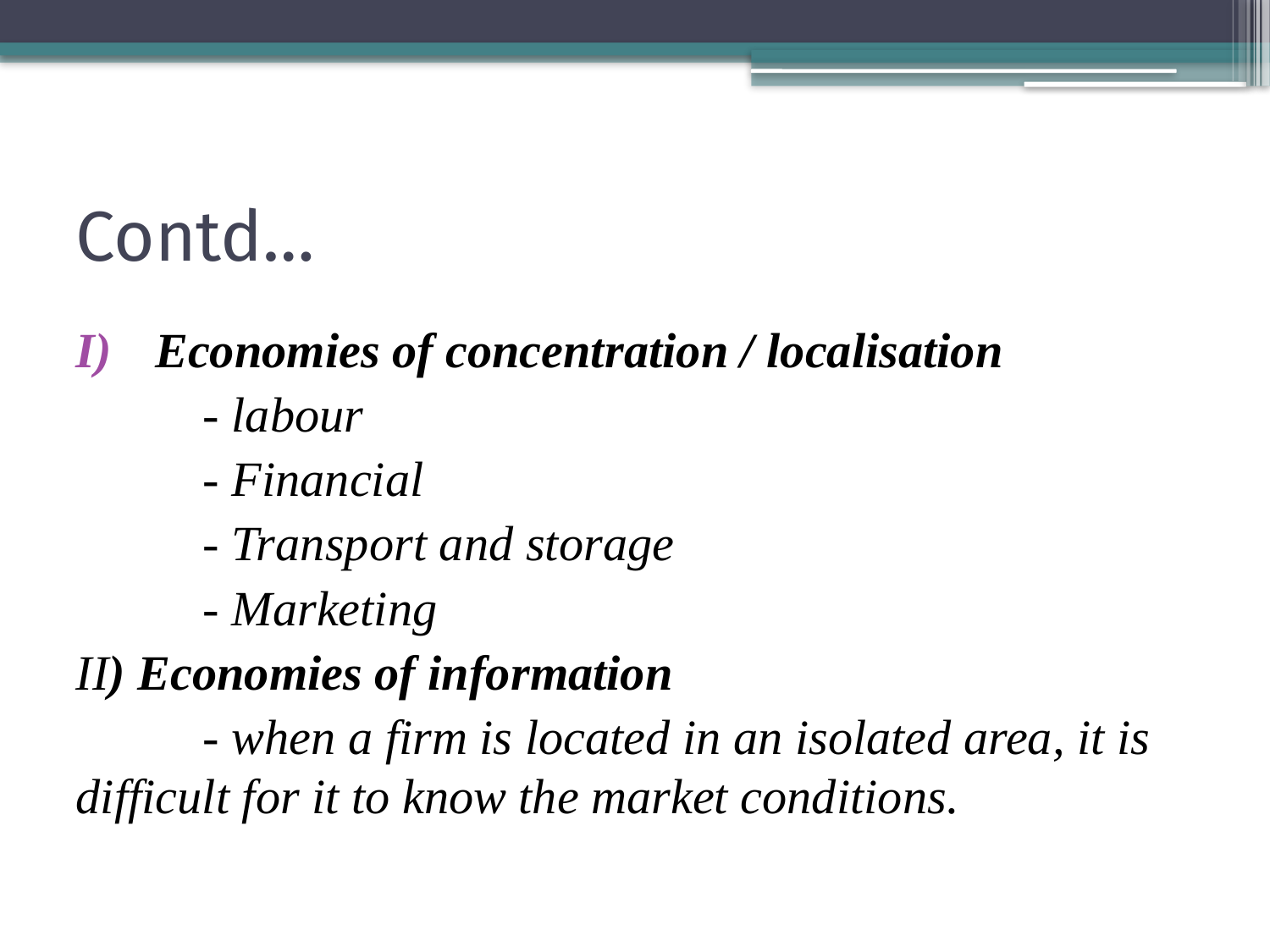

# Contd…
Economies of concentration / localisation
	- labour
	- Financial
	- Transport and storage
	- Marketing
II) Economies of information
	- when a firm is located in an isolated area, it is difficult for it to know the market conditions.